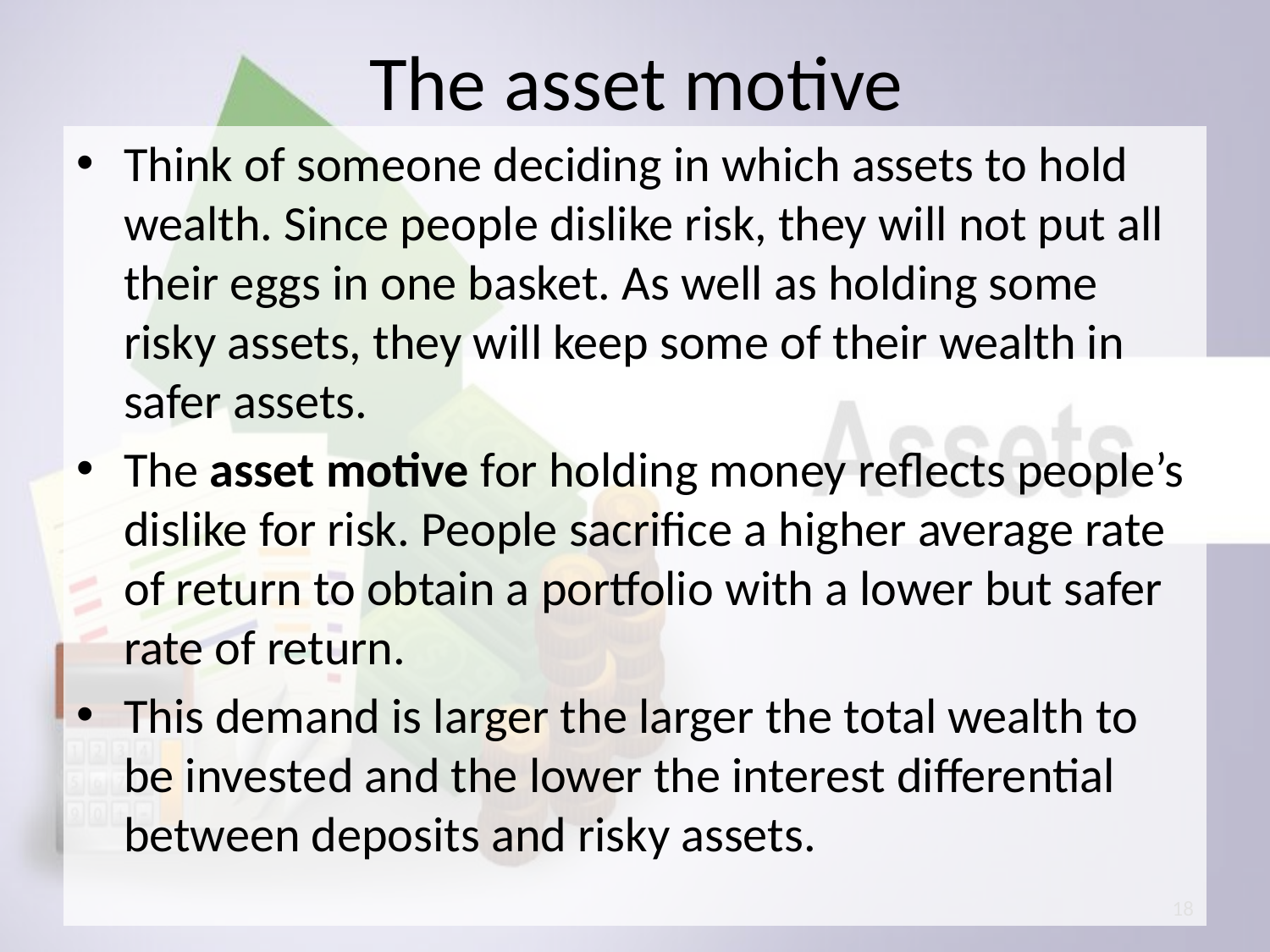

# The asset motive
Think of someone deciding in which assets to hold wealth. Since people dislike risk, they will not put all their eggs in one basket. As well as holding some risky assets, they will keep some of their wealth in safer assets.
The asset motive for holding money reflects people’s dislike for risk. People sacrifice a higher average rate of return to obtain a portfolio with a lower but safer rate of return.
This demand is larger the larger the total wealth to be invested and the lower the interest differential between deposits and risky assets.
18